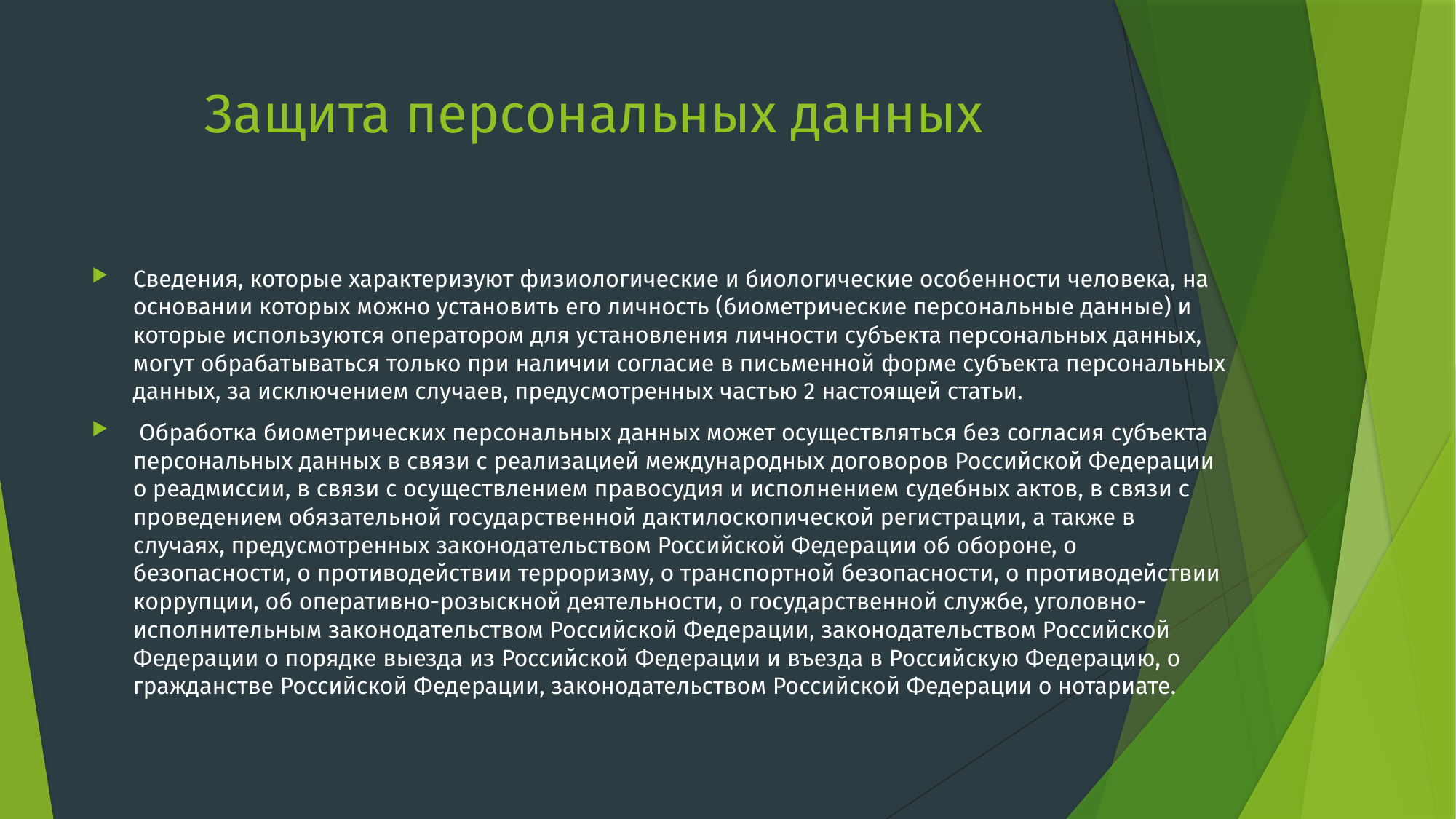

# Защита персональных данных
Сведения, которые характеризуют физиологические и биологические особенности человека, на основании которых можно установить его личность (биометрические персональные данные) и которые используются оператором для установления личности субъекта персональных данных, могут обрабатываться только при наличии согласие в письменной форме субъекта персональных данных, за исключением случаев, предусмотренных частью 2 настоящей статьи.
 Обработка биометрических персональных данных может осуществляться без согласия субъекта персональных данных в связи с реализацией международных договоров Российской Федерации о реадмиссии, в связи с осуществлением правосудия и исполнением судебных актов, в связи с проведением обязательной государственной дактилоскопической регистрации, а также в случаях, предусмотренных законодательством Российской Федерации об обороне, о безопасности, о противодействии терроризму, о транспортной безопасности, о противодействии коррупции, об оперативно-розыскной деятельности, о государственной службе, уголовно-исполнительным законодательством Российской Федерации, законодательством Российской Федерации о порядке выезда из Российской Федерации и въезда в Российскую Федерацию, о гражданстве Российской Федерации, законодательством Российской Федерации о нотариате.